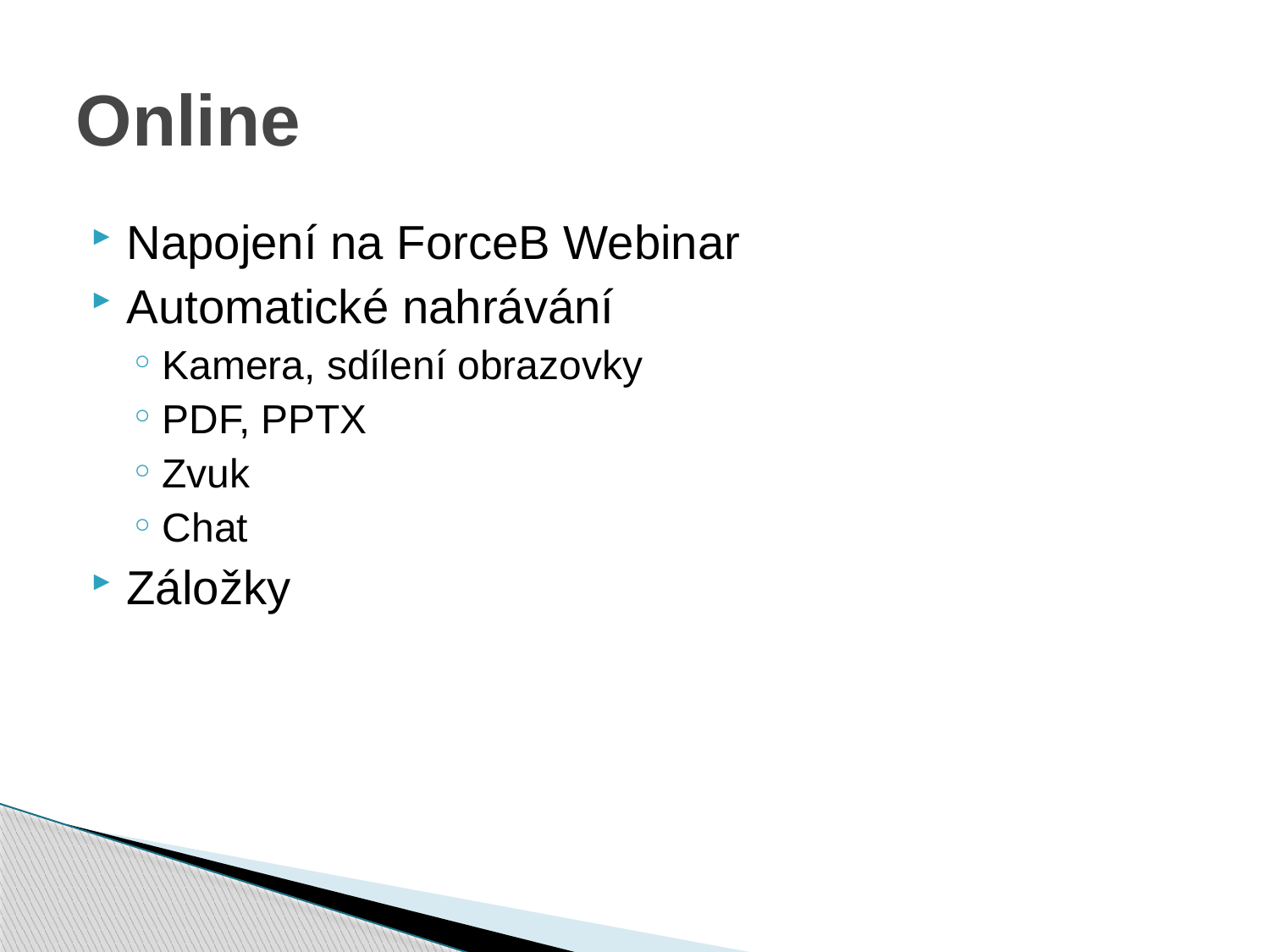

# Online
Napojení na ForceB Webinar
Automatické nahrávání
Kamera, sdílení obrazovky
PDF, PPTX
Zvuk
Chat
Záložky